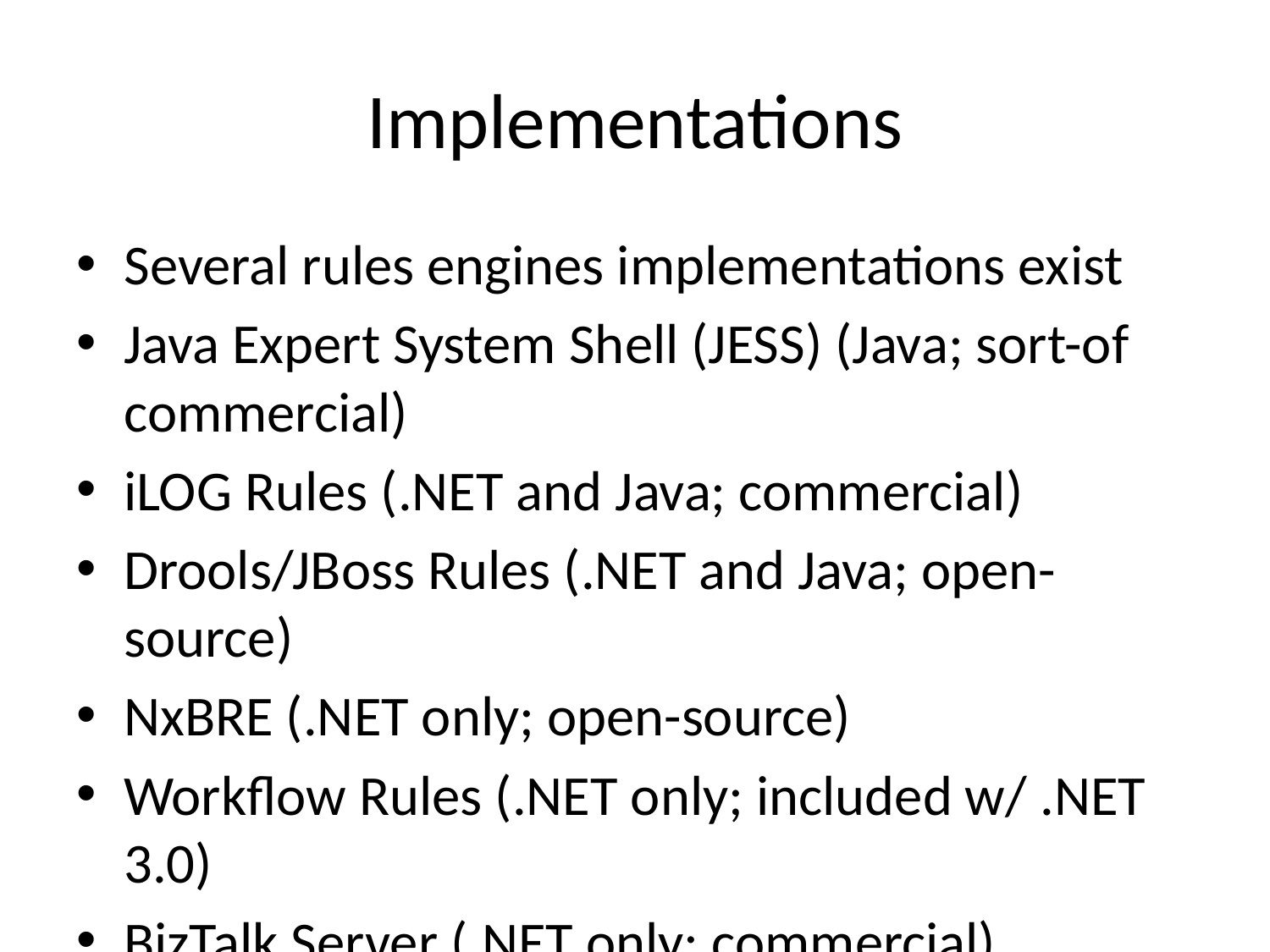

# Implementations
Several rules engines implementations exist
Java Expert System Shell (JESS) (Java; sort-of commercial)
iLOG Rules (.NET and Java; commercial)
Drools/JBoss Rules (.NET and Java; open-source)
NxBRE (.NET only; open-source)
Workflow Rules (.NET only; included w/ .NET 3.0)
BizTalk Server (.NET only; commercial)